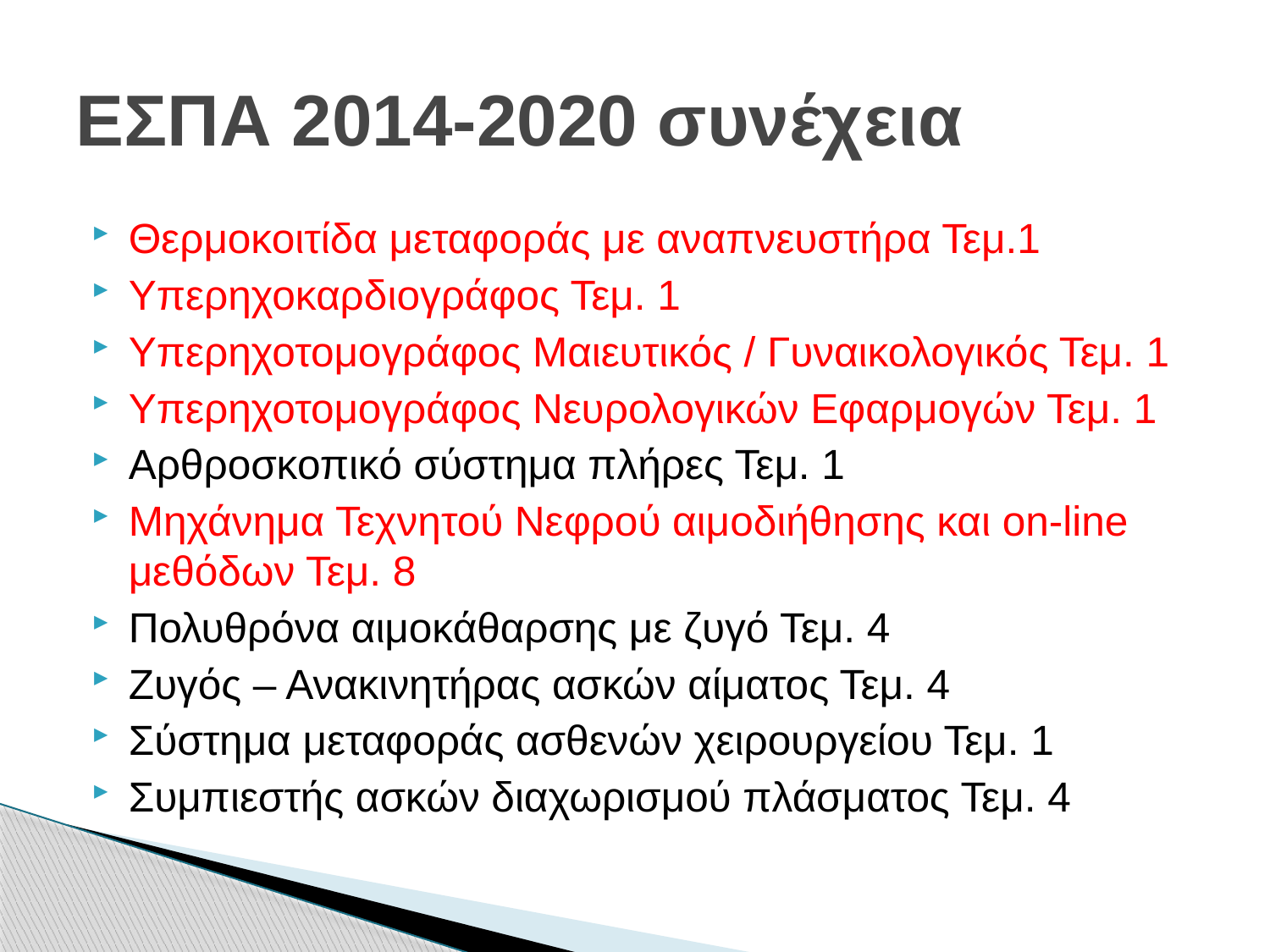

# ΕΣΠΑ 2014-2020 συνέχεια
Θερμοκοιτίδα μεταφοράς με αναπνευστήρα Τεμ.1
Υπερηχοκαρδιογράφος Τεμ. 1
Υπερηχοτομογράφος Μαιευτικός / Γυναικολογικός Τεμ. 1
Υπερηχοτομογράφος Νευρολογικών Εφαρμογών Τεμ. 1
Αρθροσκοπικό σύστημα πλήρες Τεμ. 1
Μηχάνημα Τεχνητού Νεφρού αιμοδιήθησης και on-line μεθόδων Τεμ. 8
Πολυθρόνα αιμοκάθαρσης με ζυγό Τεμ. 4
Ζυγός – Ανακινητήρας ασκών αίματος Τεμ. 4
Σύστημα μεταφοράς ασθενών χειρουργείου Τεμ. 1
Συμπιεστής ασκών διαχωρισμού πλάσματος Τεμ. 4